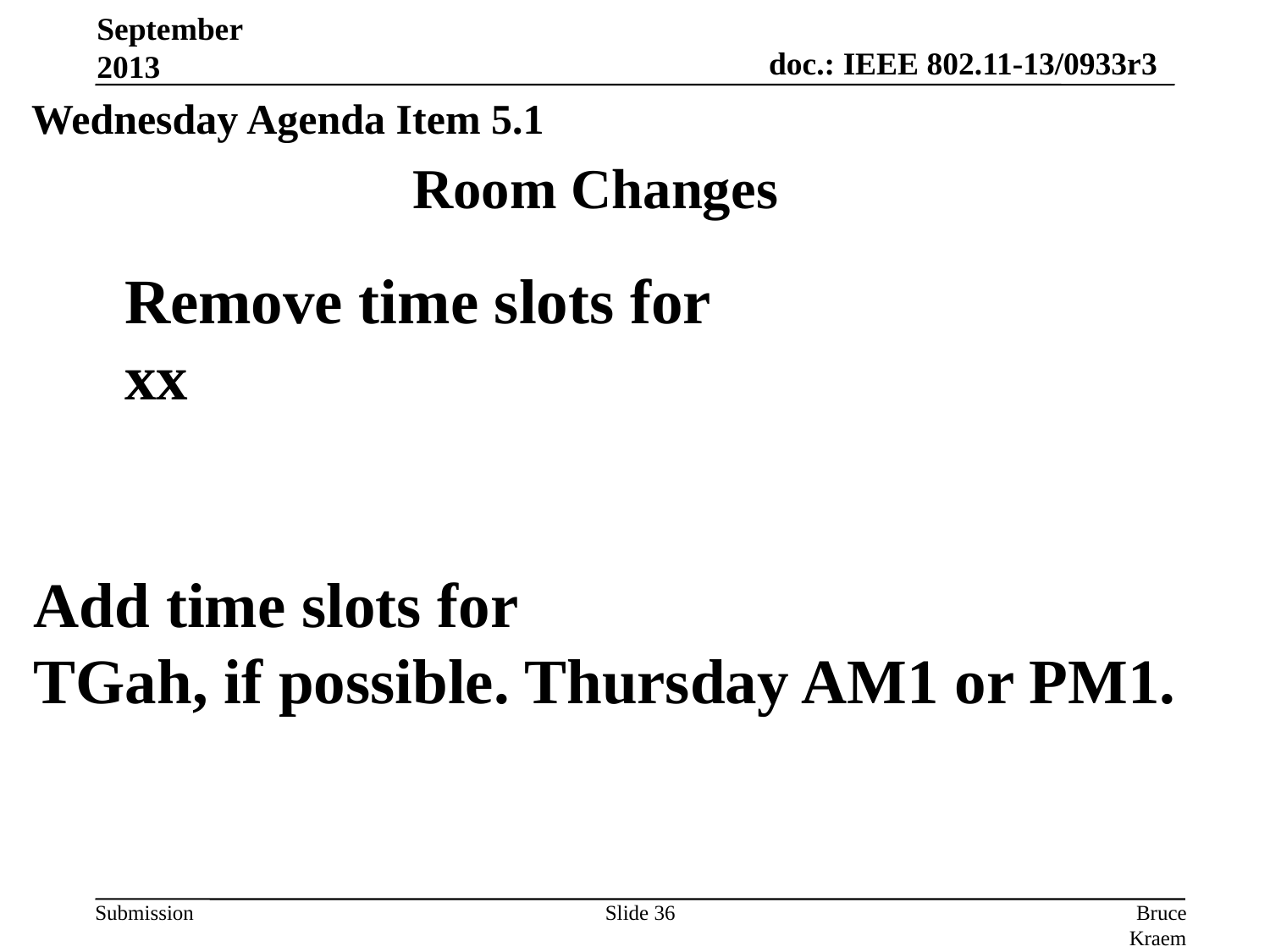

September 2013
Wednesday Agenda Item 5.1
Room Changes
Remove time slots for
xx
Add time slots for
TGah, if possible. Thursday AM1 or PM1.

Slide 36
Bruce Kraemer, Marvell